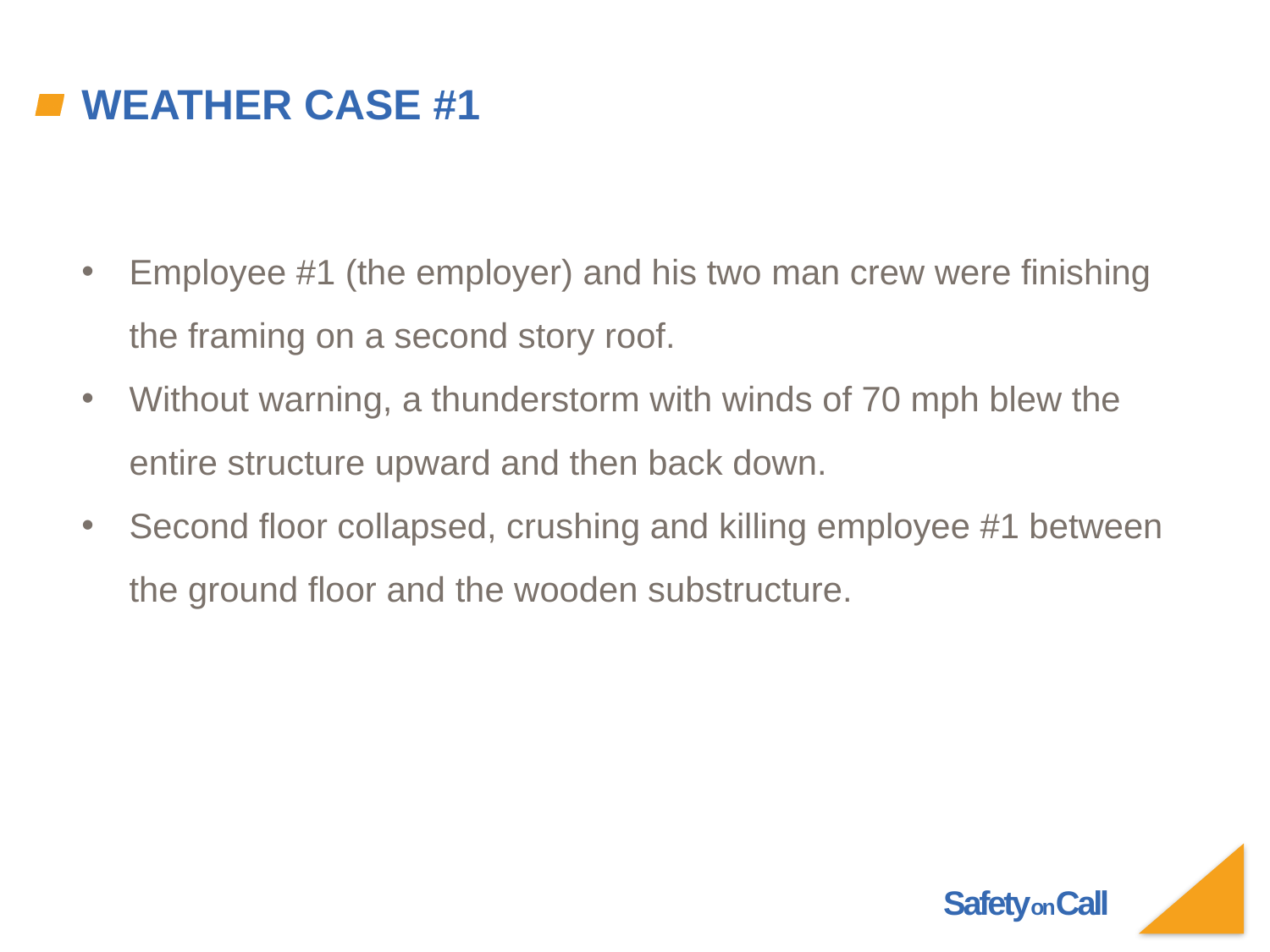

# Weather Case #1
Employee #1 (the employer) and his two man crew were finishing the framing on a second story roof.
Without warning, a thunderstorm with winds of 70 mph blew the entire structure upward and then back down.
Second floor collapsed, crushing and killing employee #1 between the ground floor and the wooden substructure.